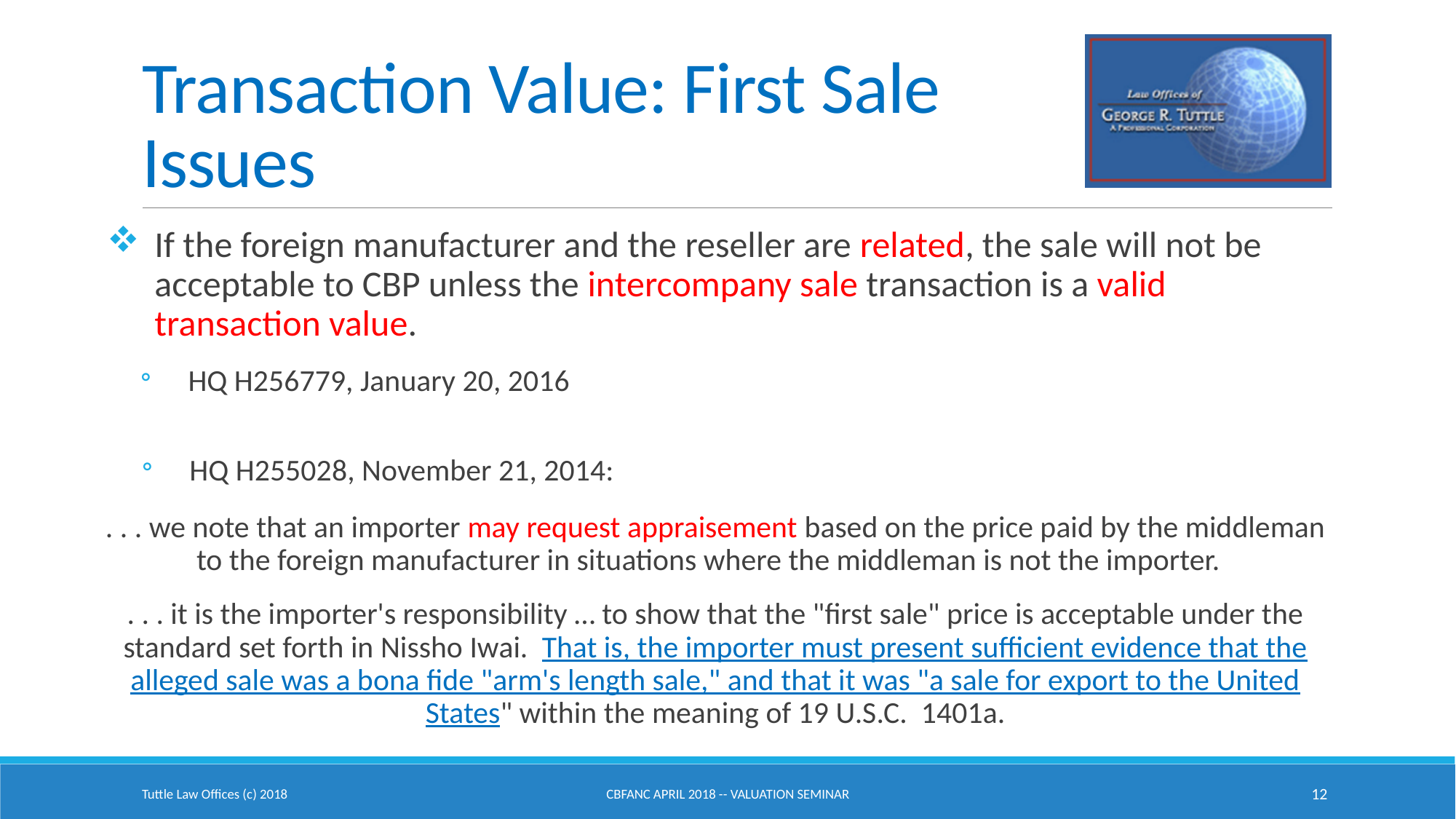

# Transaction Value: First Sale Issues
If the foreign manufacturer and the reseller are related, the sale will not be acceptable to CBP unless the intercompany sale transaction is a valid transaction value.
HQ H256779, January 20, 2016

HQ H255028, November 21, 2014:
. . . we note that an importer may request appraisement based on the price paid by the middleman to the foreign manufacturer in situations where the middleman is not the importer.
. . . it is the importer's responsibility … to show that the "first sale" price is acceptable under the standard set forth in Nissho Iwai.  That is, the importer must present sufficient evidence that the alleged sale was a bona fide "arm's length sale," and that it was "a sale for export to the United States" within the meaning of 19 U.S.C.  1401a.
Tuttle Law Offices (c) 2018
CBFANC April 2018 -- Valuation Seminar
12